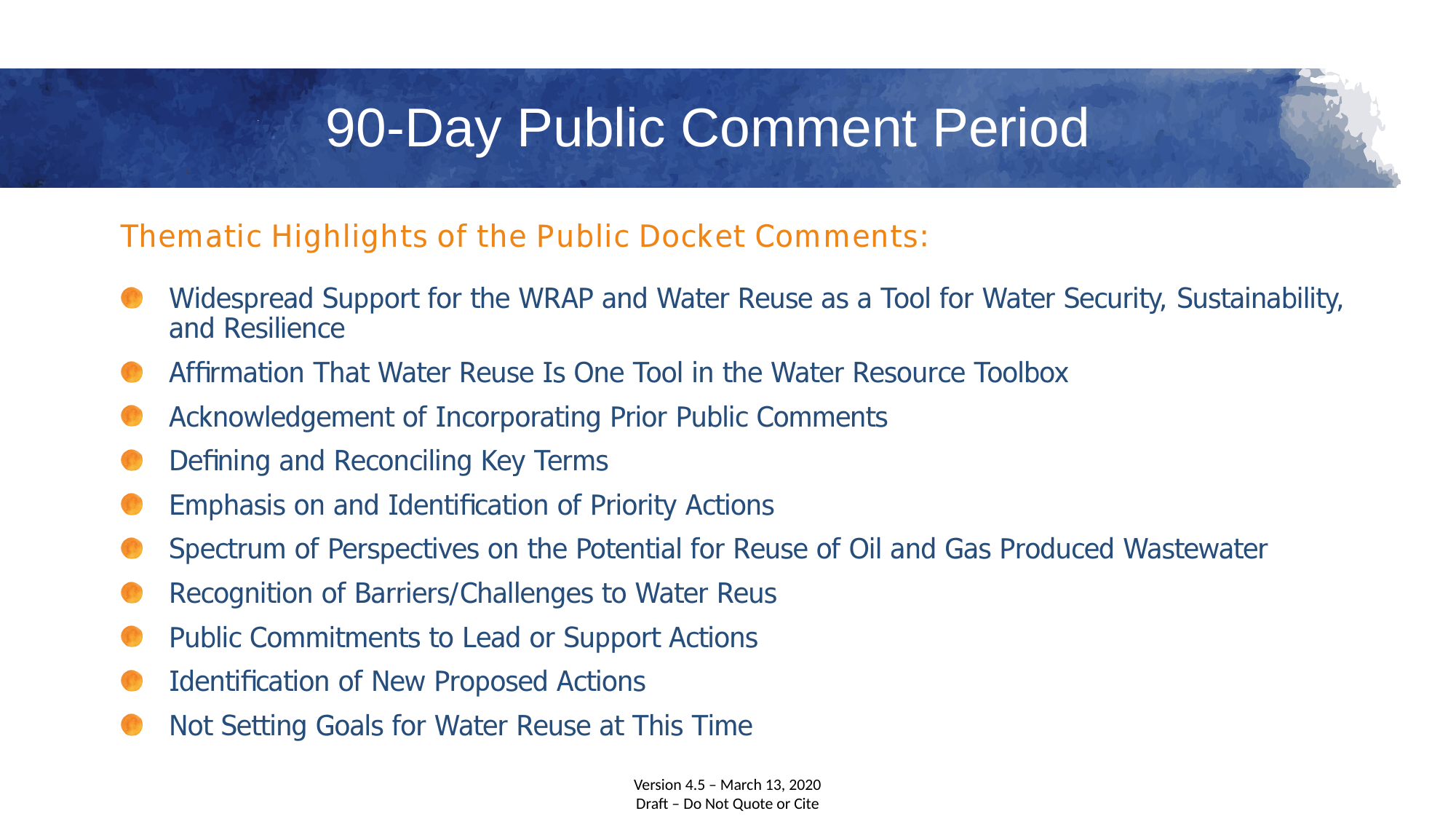

# 90-Day Public Comment Period
Thematic Highlights of the Public Docket Comments:
Widespread Support for the WRAP and Water Reuse as a Tool for Water Security, Sustainability, and Resilience
Affirmation That Water Reuse Is One Tool in the Water Resource Toolbox
Acknowledgement of Incorporating Prior Public Comments
Defining and Reconciling Key Terms
Emphasis on and Identification of Priority Actions
Spectrum of Perspectives on the Potential for Reuse of Oil and Gas Produced Wastewater
Recognition of Barriers/Challenges to Water Reus
Public Commitments to Lead or Support Actions
Identification of New Proposed Actions
Not Setting Goals for Water Reuse at This Time